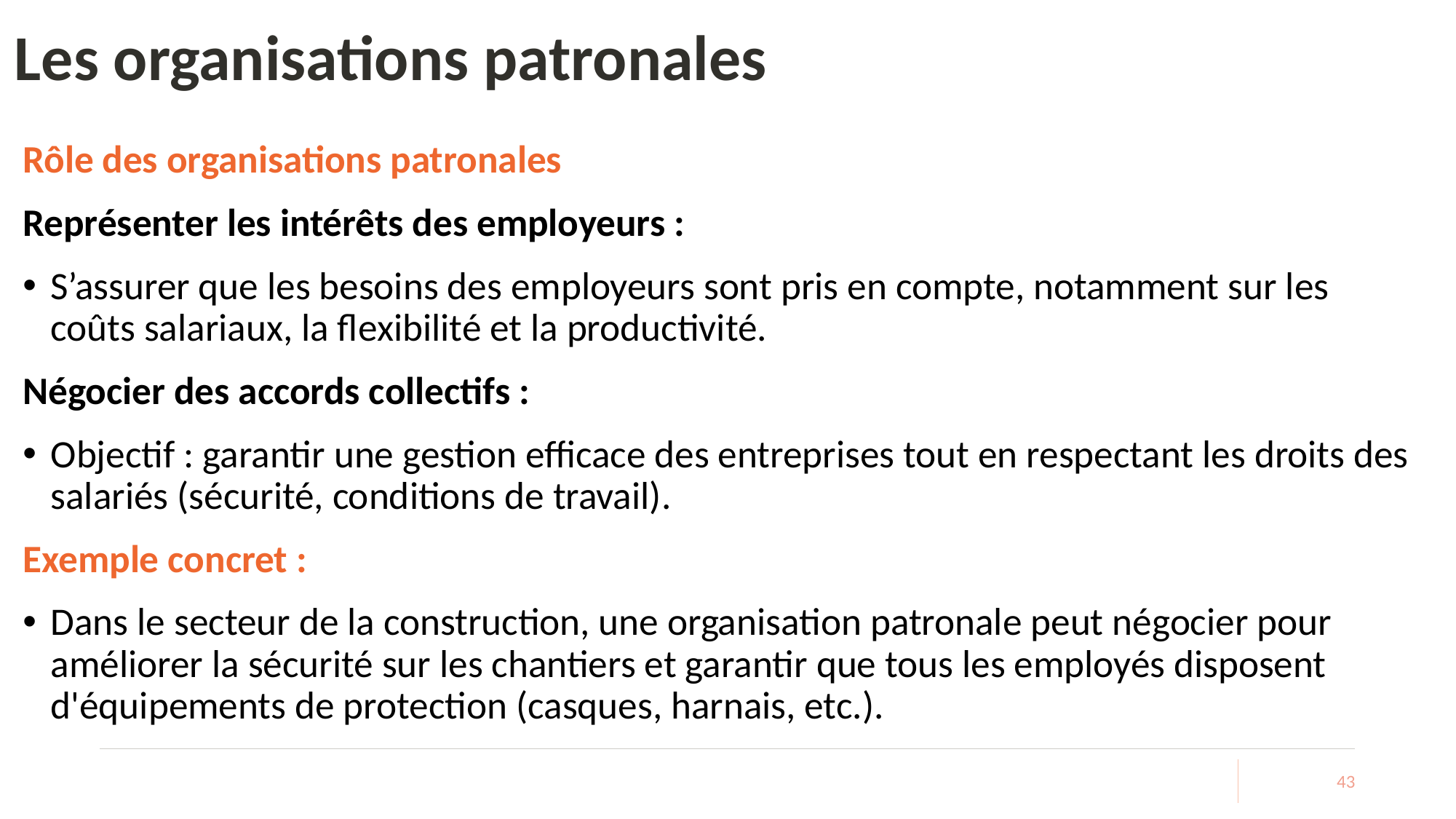

# Les organisations patronales
Rôle des organisations patronales
Représenter les intérêts des employeurs :
S’assurer que les besoins des employeurs sont pris en compte, notamment sur les coûts salariaux, la flexibilité et la productivité.
Négocier des accords collectifs :
Objectif : garantir une gestion efficace des entreprises tout en respectant les droits des salariés (sécurité, conditions de travail).
Exemple concret :
Dans le secteur de la construction, une organisation patronale peut négocier pour améliorer la sécurité sur les chantiers et garantir que tous les employés disposent d'équipements de protection (casques, harnais, etc.).
43